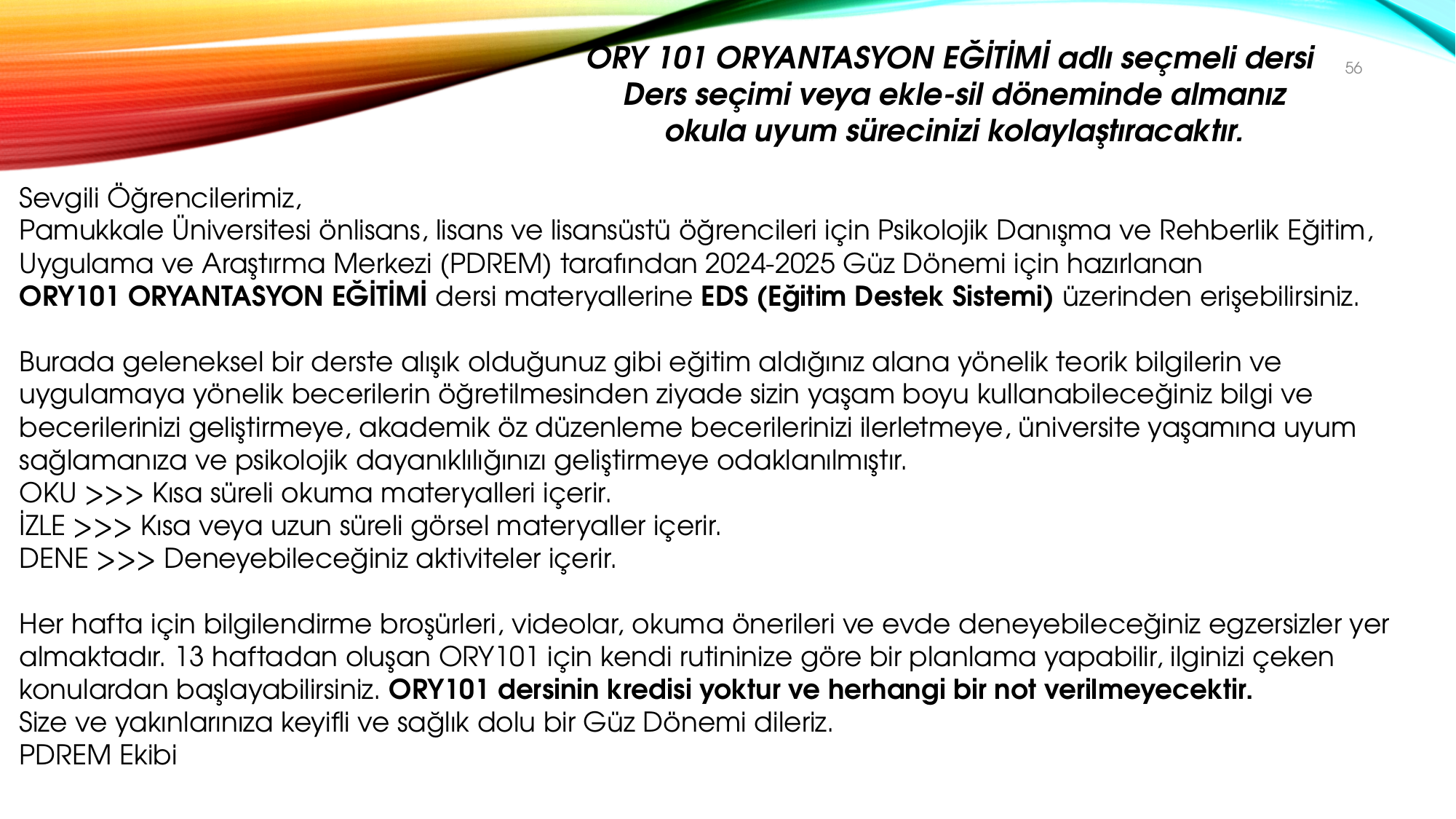

ORY 101 ORYANTASYON EĞİTİMİ adlı seçmeli dersi
Ders seçimi veya ekle-sil döneminde almanız
okula uyum sürecinizi kolaylaştıracaktır.
56
Sevgili Öğrencilerimiz,
Pamukkale Üniversitesi önlisans, lisans ve lisansüstü öğrencileri için Psikolojik Danışma ve Rehberlik Eğitim, Uygulama ve Araştırma Merkezi (PDREM) tarafından 2024-2025 Güz Dönemi için hazırlanan
ORY101 ORYANTASYON EĞİTİMİ dersi materyallerine EDS (Eğitim Destek Sistemi) üzerinden erişebilirsiniz.
Burada geleneksel bir derste alışık olduğunuz gibi eğitim aldığınız alana yönelik teorik bilgilerin ve uygulamaya yönelik becerilerin öğretilmesinden ziyade sizin yaşam boyu kullanabileceğiniz bilgi ve becerilerinizi geliştirmeye, akademik öz düzenleme becerilerinizi ilerletmeye, üniversite yaşamına uyum sağlamanıza ve psikolojik dayanıklılığınızı geliştirmeye odaklanılmıştır.
OKU >>> Kısa süreli okuma materyalleri içerir.
İZLE >>> Kısa veya uzun süreli görsel materyaller içerir.
DENE >>> Deneyebileceğiniz aktiviteler içerir.

Her hafta için bilgilendirme broşürleri, videolar, okuma önerileri ve evde deneyebileceğiniz egzersizler yer almaktadır. 13 haftadan oluşan ORY101 için kendi rutininize göre bir planlama yapabilir, ilginizi çeken konulardan başlayabilirsiniz. ORY101 dersinin kredisi yoktur ve herhangi bir not verilmeyecektir.
Size ve yakınlarınıza keyifli ve sağlık dolu bir Güz Dönemi dileriz.
PDREM Ekibi